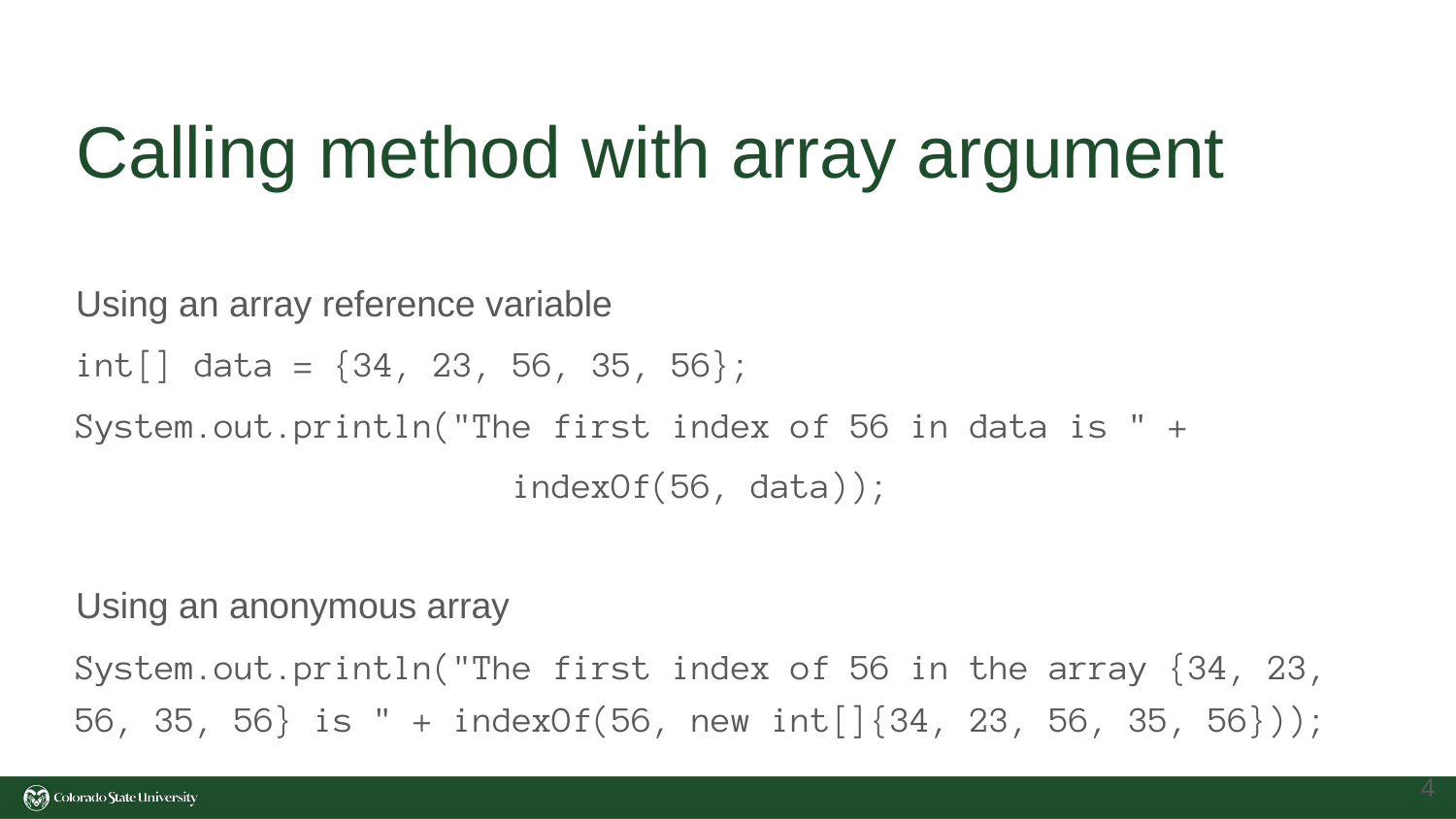

# Calling method with array argument
Using an array reference variable
int[] data = {34, 23, 56, 35, 56};
System.out.println("The first index of 56 in data is " +
indexOf(56, data));

Using an anonymous array
System.out.println("The first index of 56 in the array {34, 23, 56, 35, 56} is " + indexOf(56, new int[]{34, 23, 56, 35, 56}));
4